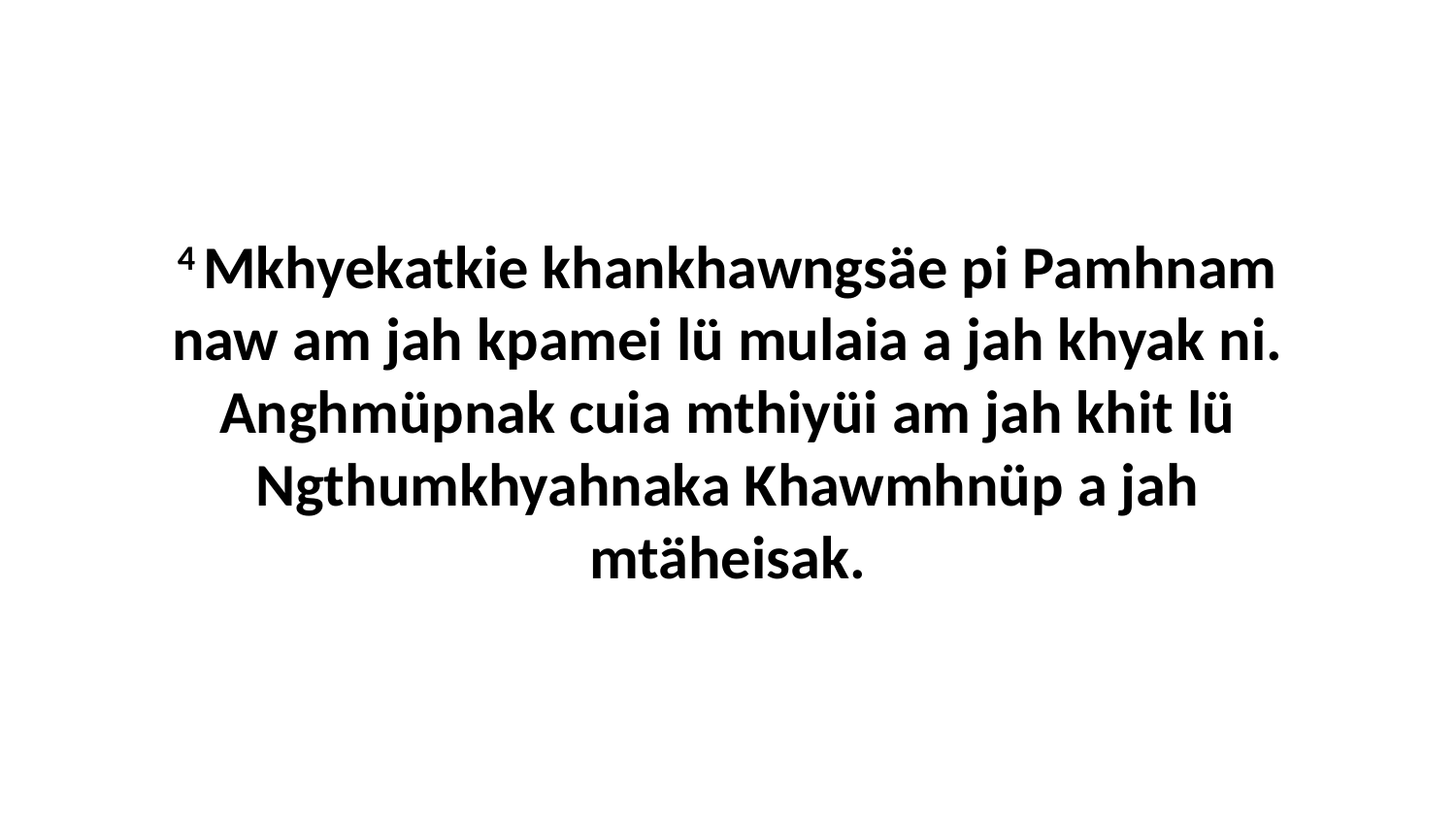

4 Mkhyekatkie khankhawngsäe pi Pamhnam naw am jah kpamei lü mulaia a jah khyak ni. Anghmüpnak cuia mthiyüi am jah khit lü Ngthumkhyahnaka Khawmhnüp a jah mtäheisak.